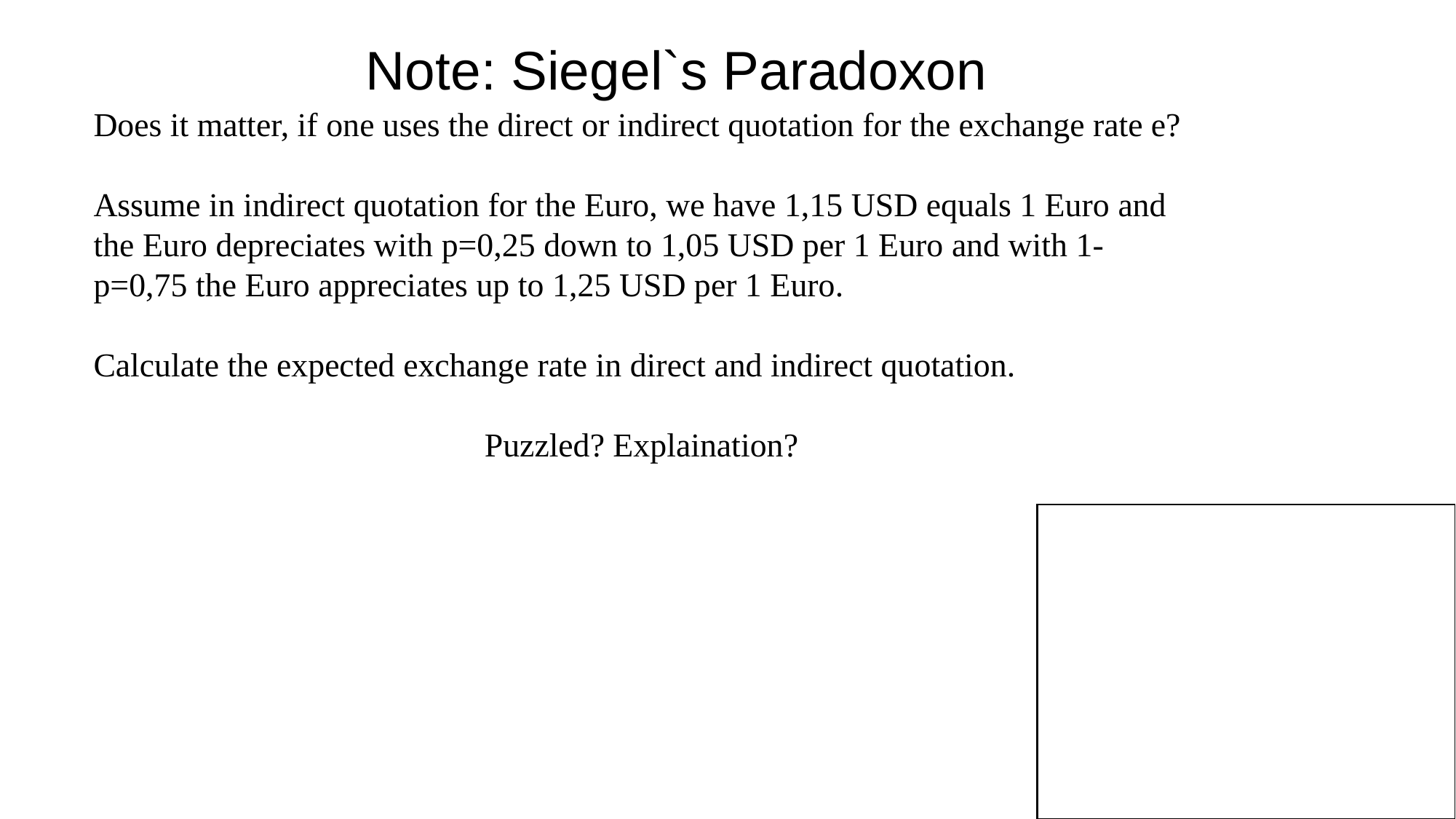

Note: Siegel`s Paradoxon
Does it matter, if one uses the direct or indirect quotation for the exchange rate e?

Assume in indirect quotation for the Euro, we have 1,15 USD equals 1 Euro and the Euro depreciates with p=0,25 down to 1,05 USD per 1 Euro and with 1-p=0,75 the Euro appreciates up to 1,25 USD per 1 Euro.

Calculate the expected exchange rate in direct and indirect quotation.

Puzzled? Explaination?